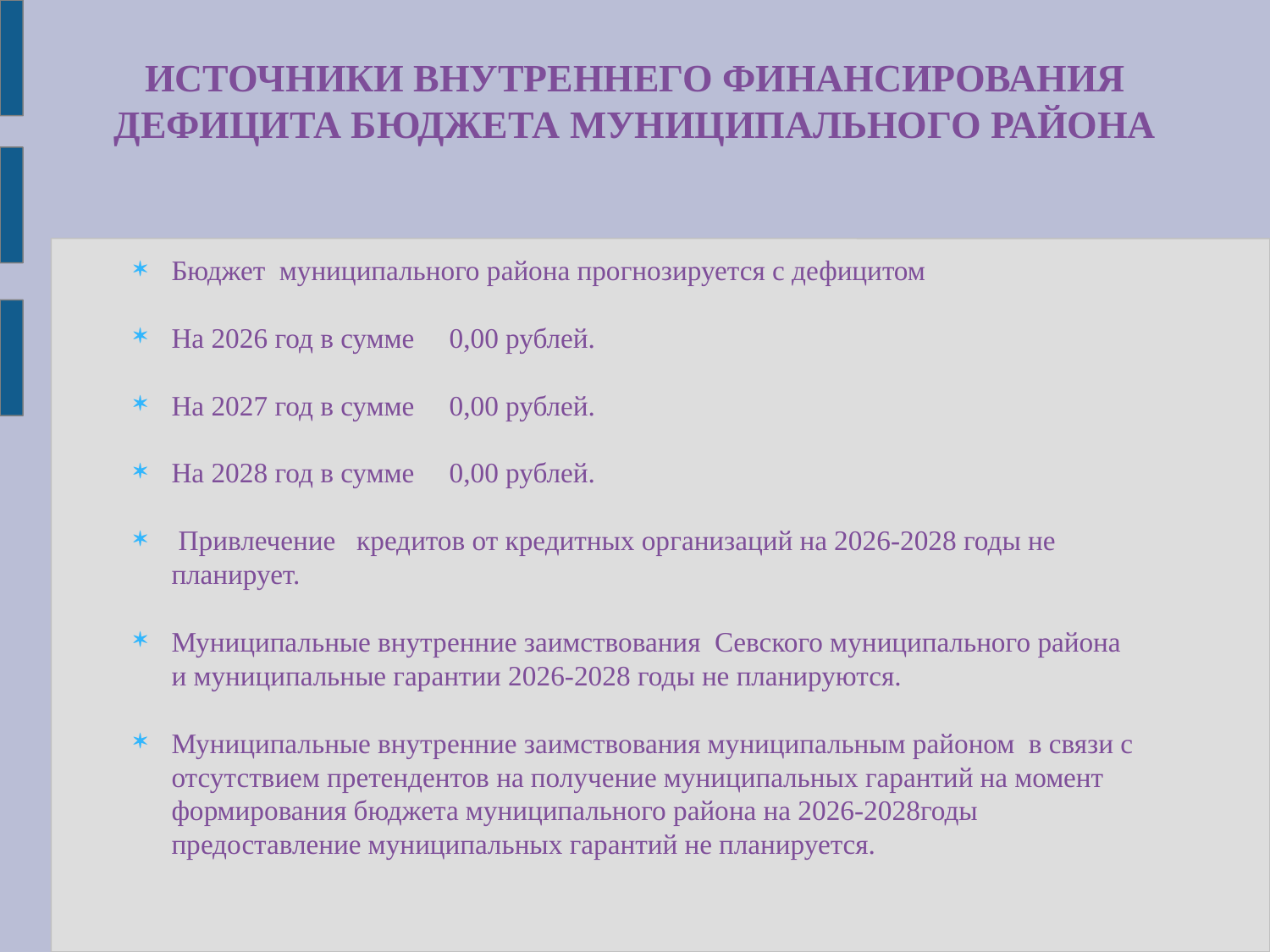

# ИСТОЧНИКИ ВНУТРЕННЕГО ФИНАНСИРОВАНИЯ ДЕФИЦИТА БЮДЖЕТА МУНИЦИПАЛЬНОГО РАЙОНА
Бюджет  муниципального района прогнозируется с дефицитом
На 2026 год в сумме     0,00 рублей.
На 2027 год в сумме     0,00 рублей.
На 2028 год в сумме     0,00 рублей.
 Привлечение   кредитов от кредитных организаций на 2026-2028 годы не планирует.
Муниципальные внутренние заимствования  Севского муниципального района и муниципальные гарантии 2026-2028 годы не планируются.
Муниципальные внутренние заимствования муниципальным районом  в связи с отсутствием претендентов на получение муниципальных гарантий на момент формирования бюджета муниципального района на 2026-2028годы предоставление муниципальных гарантий не планируется.